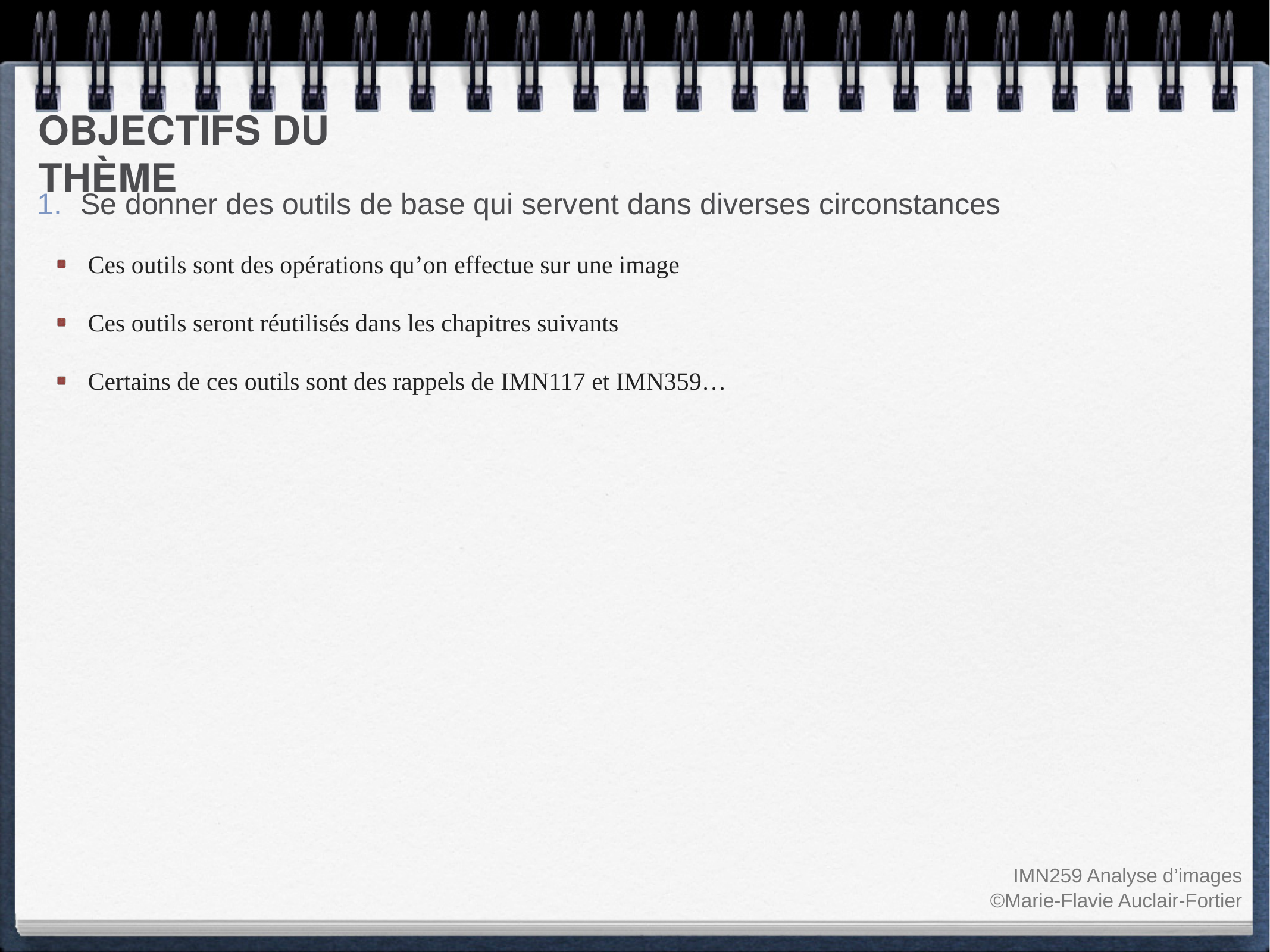

Objectifs du thème
Se donner des outils de base qui servent dans diverses circonstances
Ces outils sont des opérations qu’on effectue sur une image
Ces outils seront réutilisés dans les chapitres suivants
Certains de ces outils sont des rappels de IMN117 et IMN359…
2